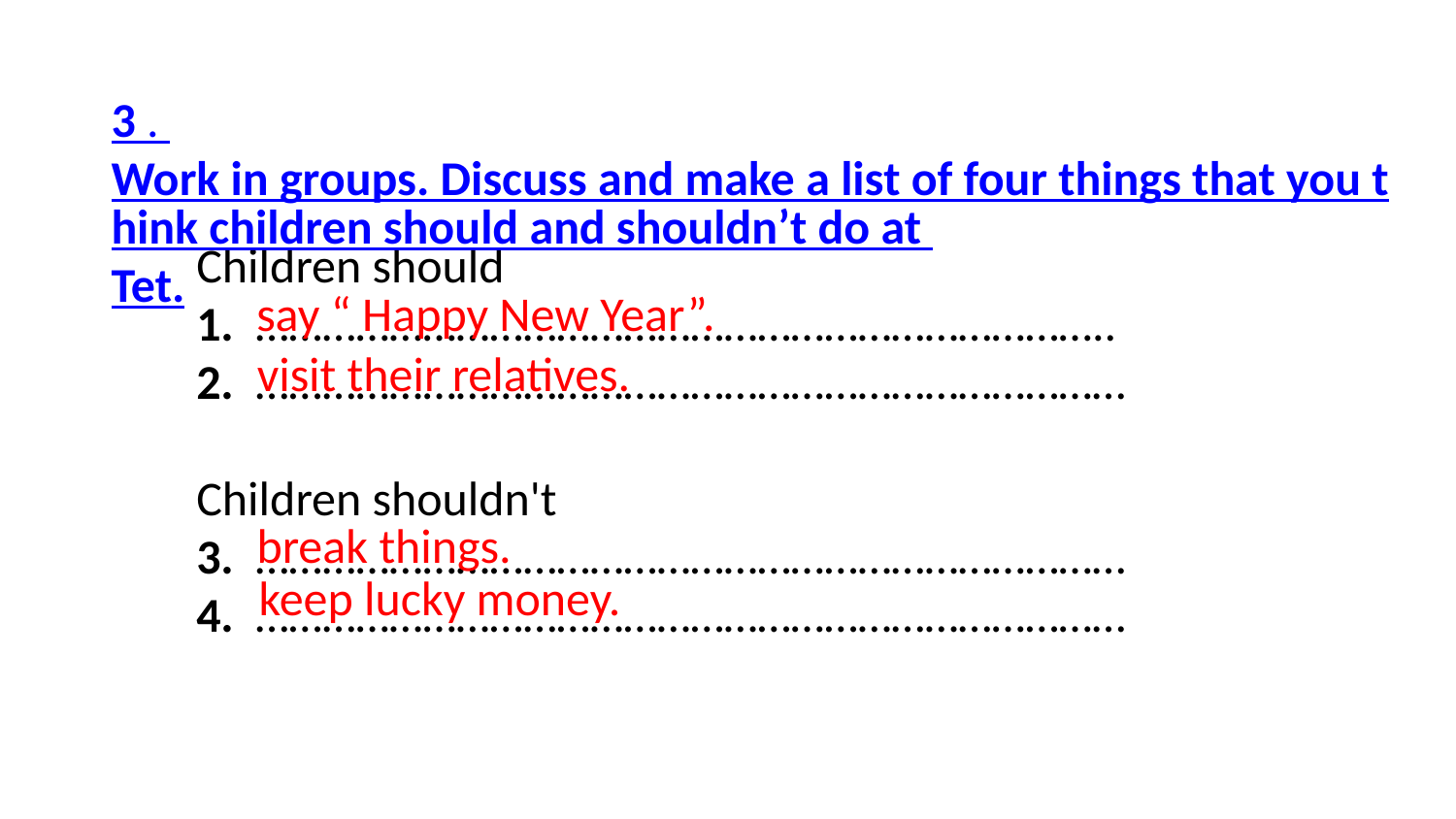

3 . Work in groups. Discuss and make a list of four things that you think children should and shouldn’t do at Tet.
Children should
1.  …………………………………………………………………..
2.  ……………………………………………………………………

Children shouldn't
3.  ……………………………………………………………………
4.  ……………………………………………………………………
say “ Happy New Year”.
visit their relatives.
break things.
keep lucky money.